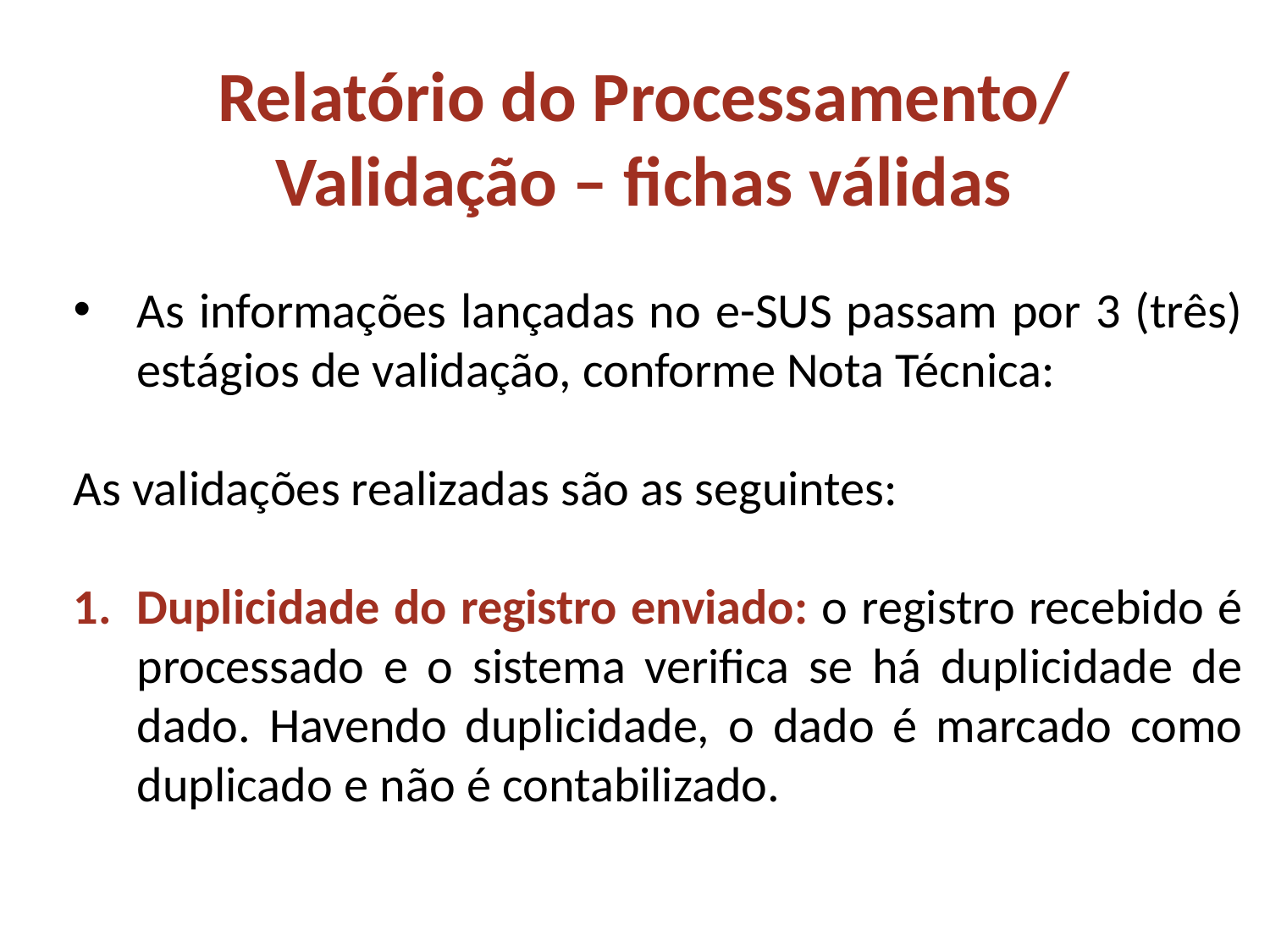

Relatório do Processamento/
Validação – fichas válidas
As informações lançadas no e-SUS passam por 3 (três) estágios de validação, conforme Nota Técnica:

As validações realizadas são as seguintes:

Duplicidade do registro enviado: o registro recebido é processado e o sistema verifica se há duplicidade de dado. Havendo duplicidade, o dado é marcado como duplicado e não é contabilizado.